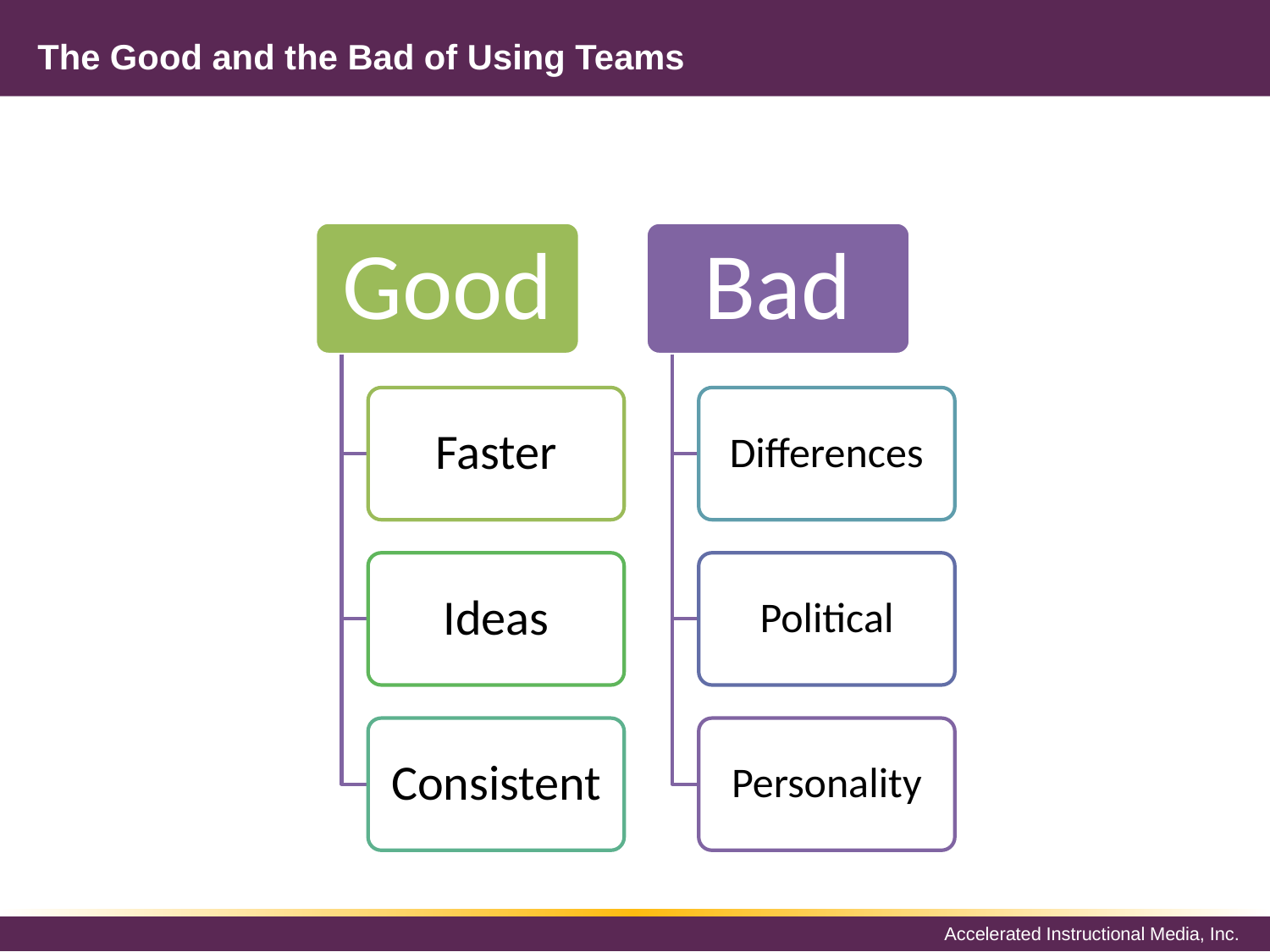

# The Good and the Bad of Using Teams

Good
Bad

Faster
Differences
Ideas
Political
Consistent
Personality